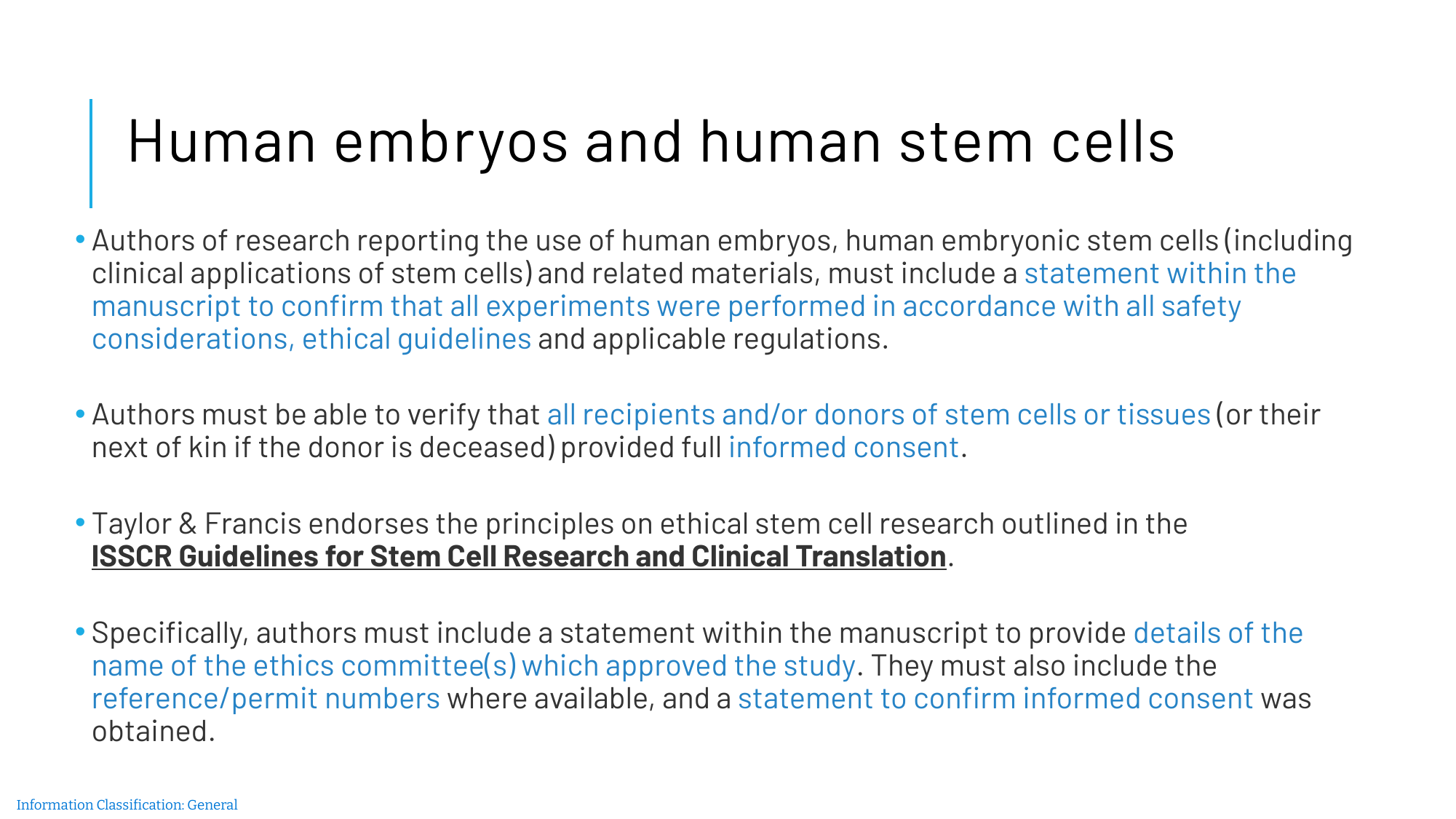

# Human embryos and human stem cells
Authors of research reporting the use of human embryos, human embryonic stem cells (including clinical applications of stem cells) and related materials, must include a statement within the manuscript to confirm that all experiments were performed in accordance with all safety considerations, ethical guidelines and applicable regulations.

Authors must be able to verify that all recipients and/or donors of stem cells or tissues (or their next of kin if the donor is deceased) provided full informed consent.

Taylor & Francis endorses the principles on ethical stem cell research outlined in the ISSCR Guidelines for Stem Cell Research and Clinical Translation.

Specifically, authors must include a statement within the manuscript to provide details of the name of the ethics committee(s) which approved the study. They must also include the reference/permit numbers where available, and a statement to confirm informed consent was obtained.